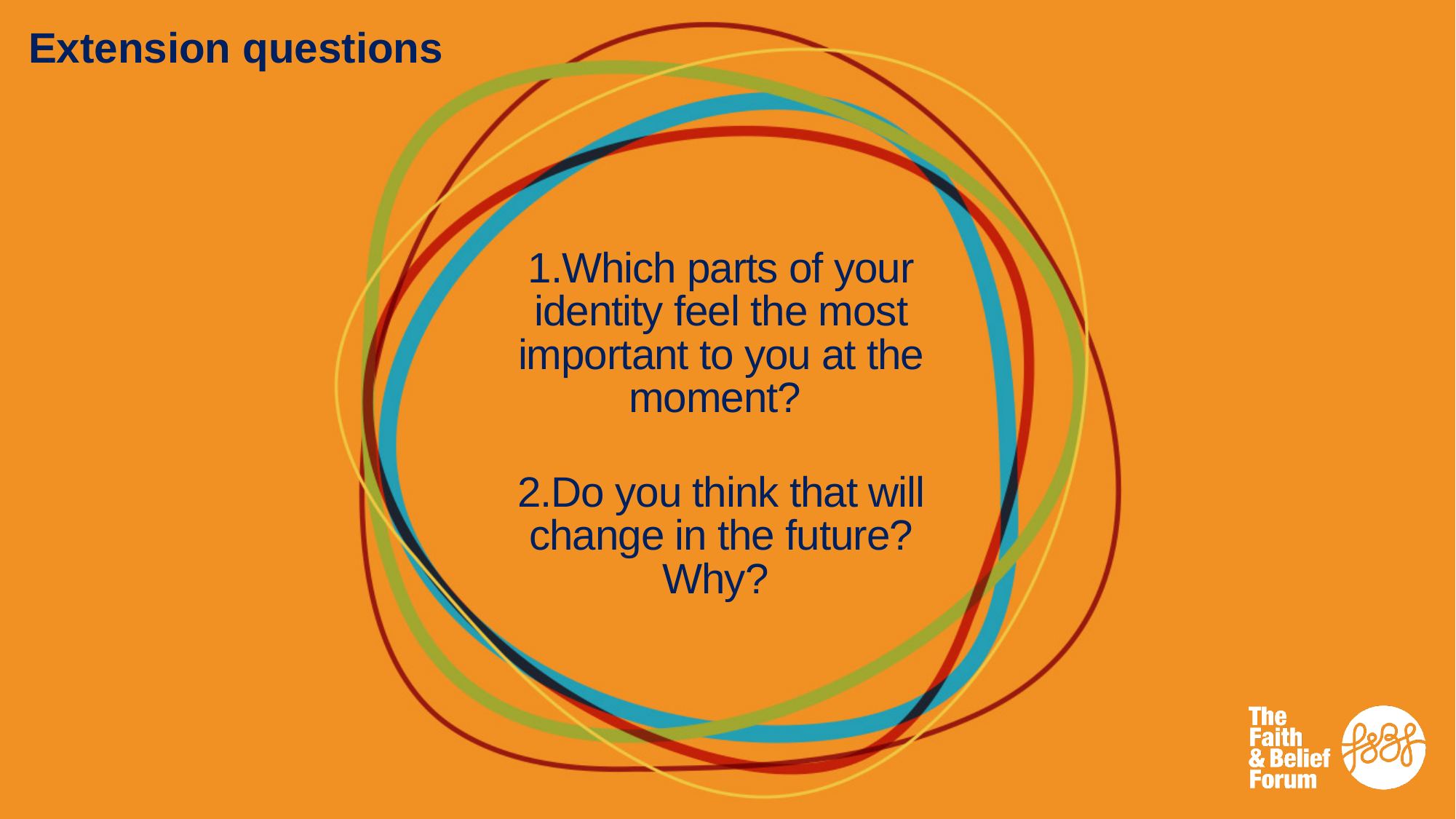

Extension questions
# 1.Which parts of your identity feel the most important to you at the moment?
2.Do you think that will change in the future? Why?